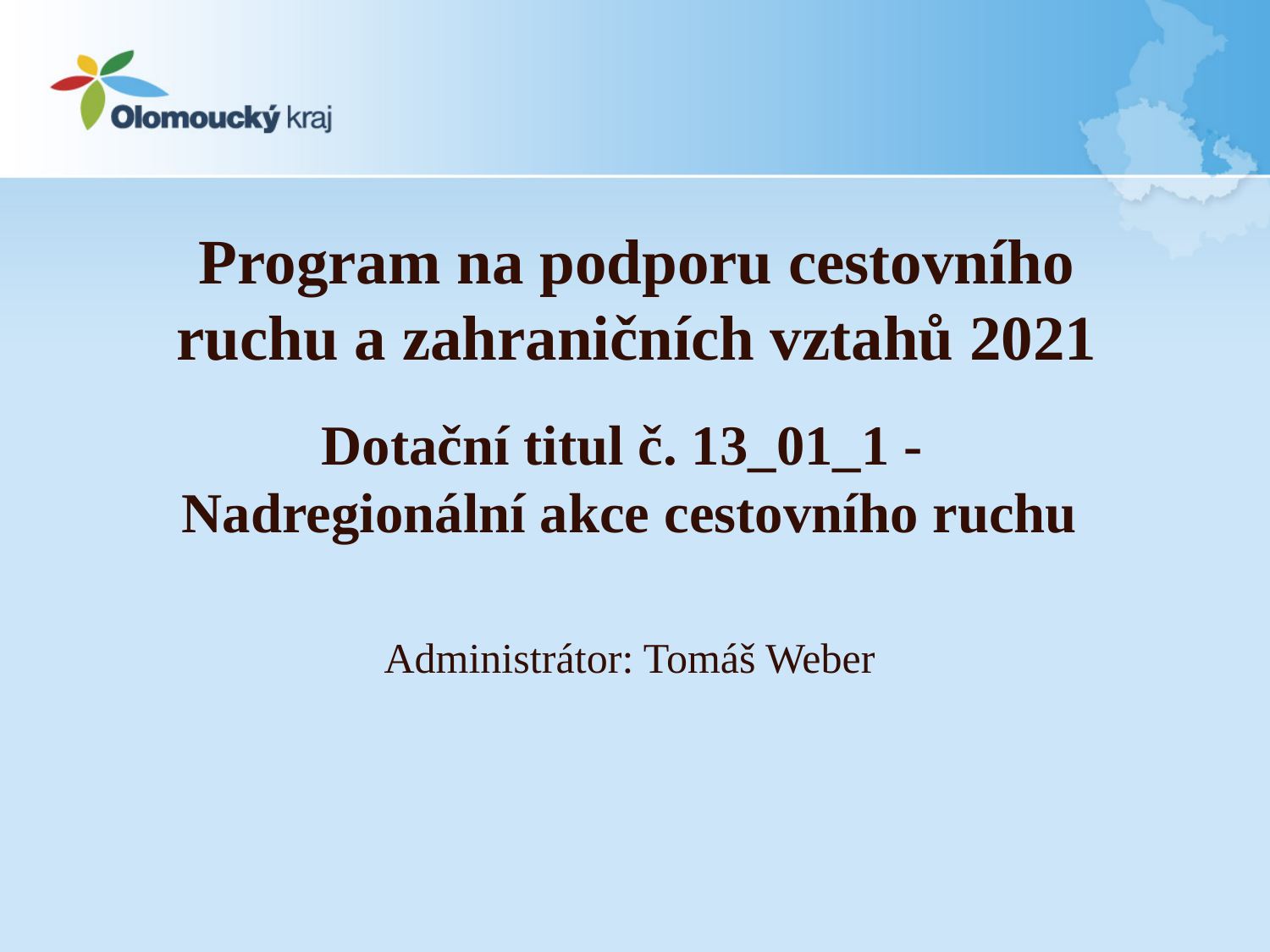

# Program na podporu cestovního ruchu a zahraničních vztahů 2021
Dotační titul č. 13_01_1 -
Nadregionální akce cestovního ruchu

Administrátor: Tomáš Weber